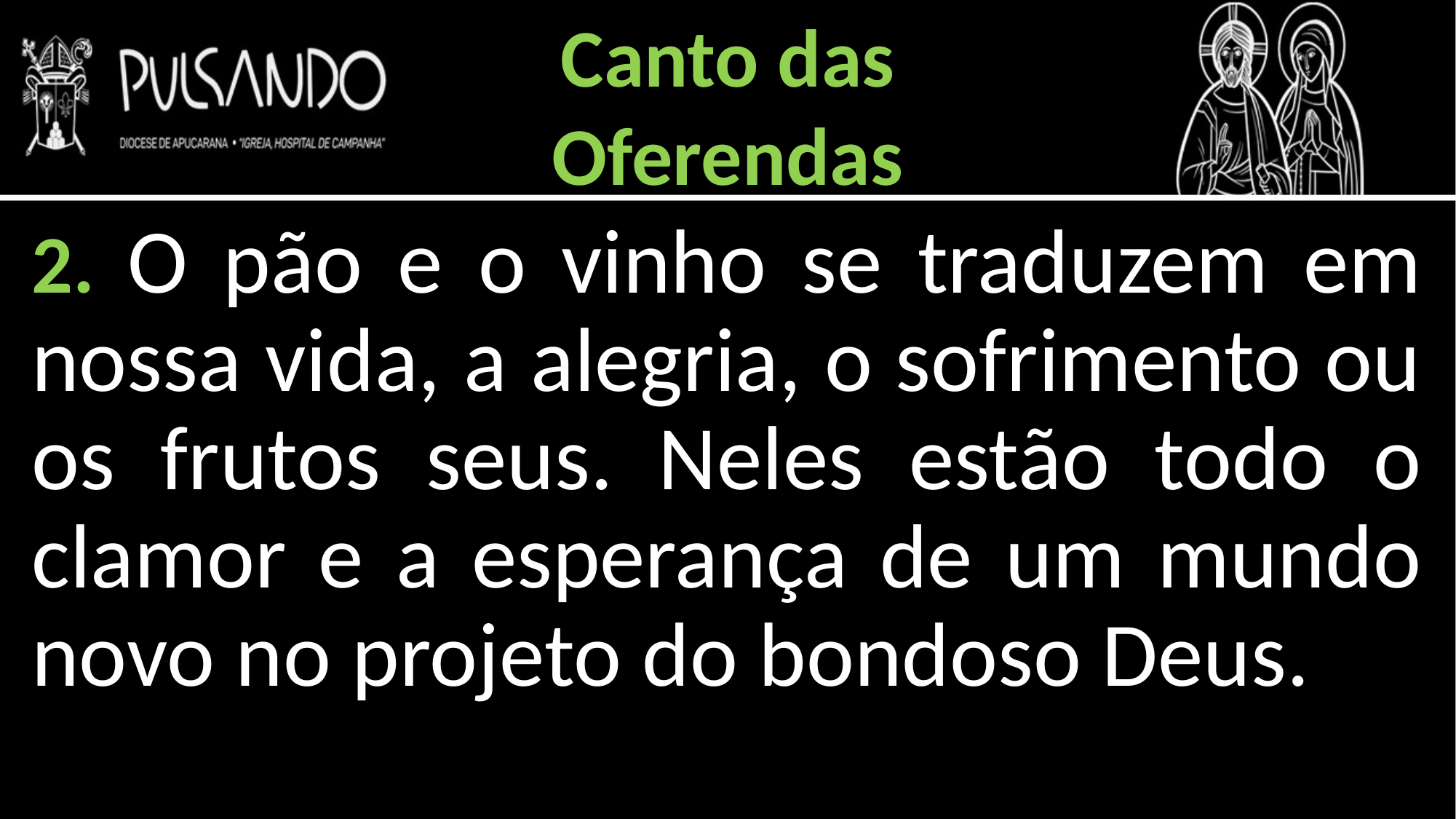

Canto das
Oferendas
2. O pão e o vinho se traduzem em nossa vida, a alegria, o sofrimento ou os frutos seus. Neles estão todo o clamor e a esperança de um mundo novo no projeto do bondoso Deus.